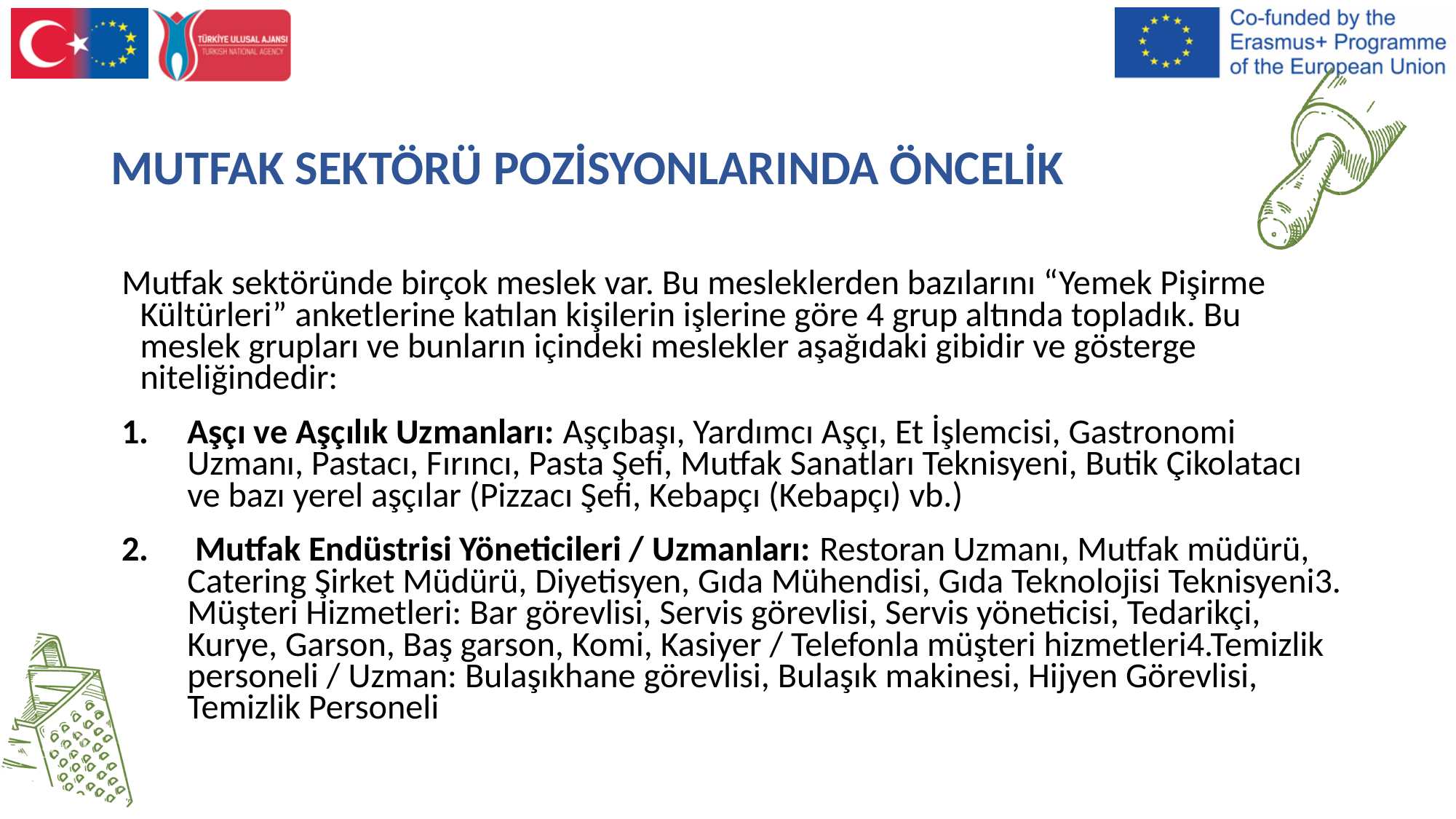

# MUTFAK SEKTÖRÜ POZİSYONLARINDA ÖNCELİK
Mutfak sektöründe birçok meslek var. Bu mesleklerden bazılarını “Yemek Pişirme Kültürleri” anketlerine katılan kişilerin işlerine göre 4 grup altında topladık. Bu meslek grupları ve bunların içindeki meslekler aşağıdaki gibidir ve gösterge niteliğindedir:
Aşçı ve Aşçılık Uzmanları: Aşçıbaşı, Yardımcı Aşçı, Et İşlemcisi, Gastronomi Uzmanı, Pastacı, Fırıncı, Pasta Şefi, Mutfak Sanatları Teknisyeni, Butik Çikolatacı ve bazı yerel aşçılar (Pizzacı Şefi, Kebapçı (Kebapçı) vb.)
 Mutfak Endüstrisi Yöneticileri / Uzmanları: Restoran Uzmanı, Mutfak müdürü, Catering Şirket Müdürü, Diyetisyen, Gıda Mühendisi, Gıda Teknolojisi Teknisyeni3. Müşteri Hizmetleri: Bar görevlisi, Servis görevlisi, Servis yöneticisi, Tedarikçi, Kurye, Garson, Baş garson, Komi, Kasiyer / Telefonla müşteri hizmetleri4.Temizlik personeli / Uzman: Bulaşıkhane görevlisi, Bulaşık makinesi, Hijyen Görevlisi, Temizlik Personeli